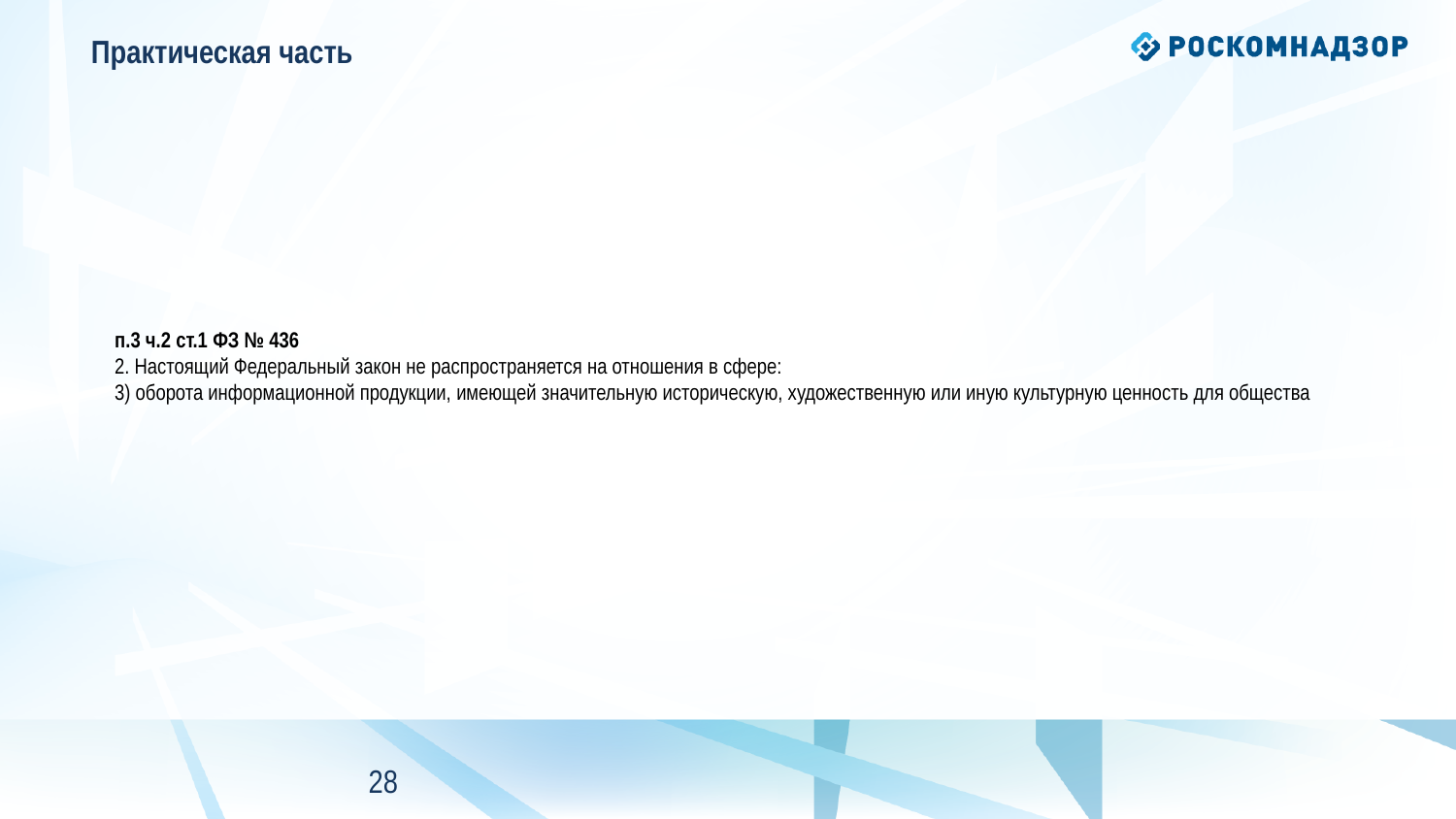

Практическая часть
# п.3 ч.2 ст.1 ФЗ № 436 2. Настоящий Федеральный закон не распространяется на отношения в сфере: 3) оборота информационной продукции, имеющей значительную историческую, художественную или иную культурную ценность для общества
28